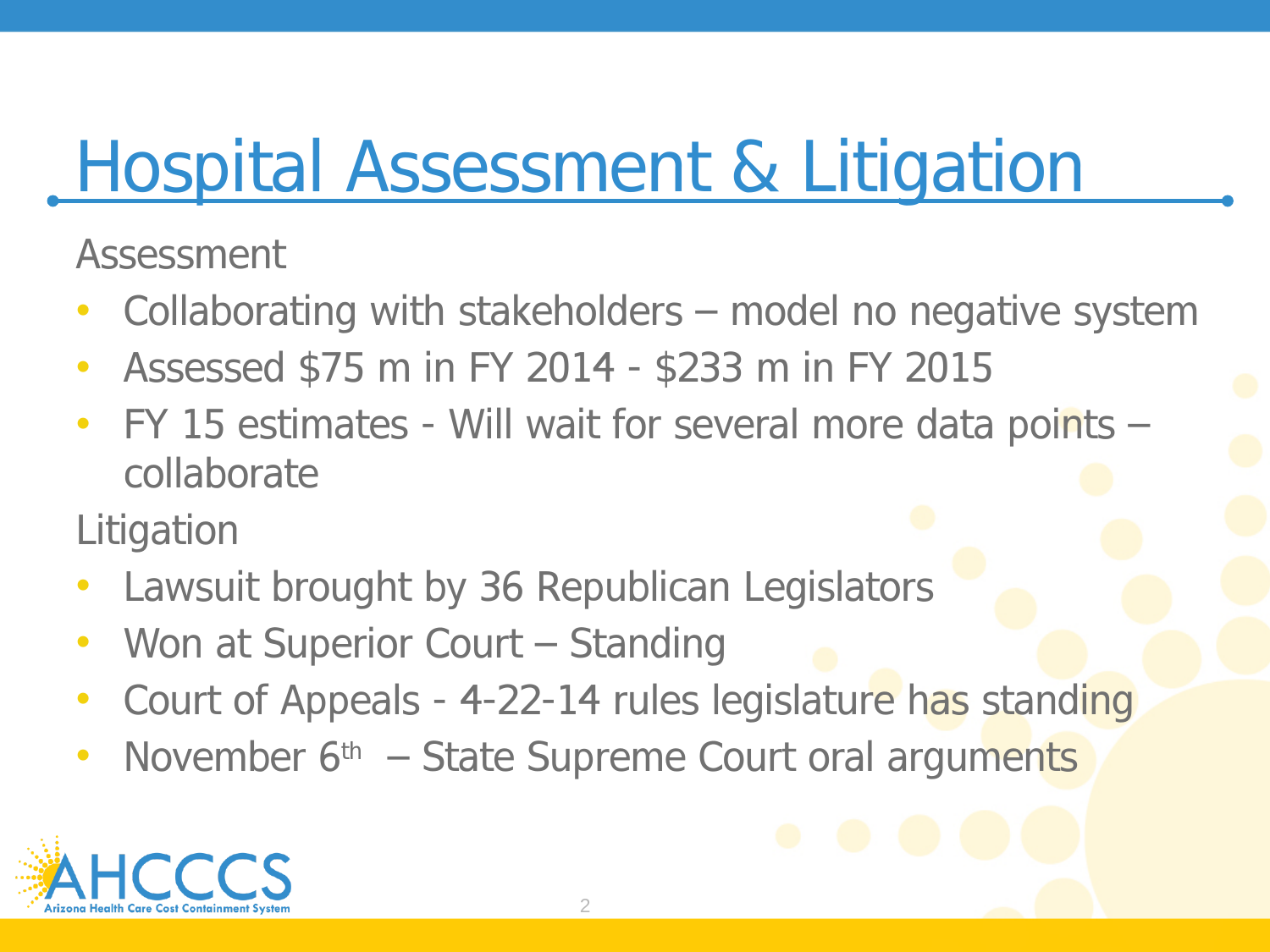

# Hospital Assessment & Litigation
Assessment
Collaborating with stakeholders – model no negative system
Assessed $75 m in FY 2014 - $233 m in FY 2015
FY 15 estimates - Will wait for several more data points – collaborate
Litigation
Lawsuit brought by 36 Republican Legislators
Won at Superior Court – Standing
Court of Appeals - 4-22-14 rules legislature has standing
November 6th  – State Supreme Court oral arguments

2